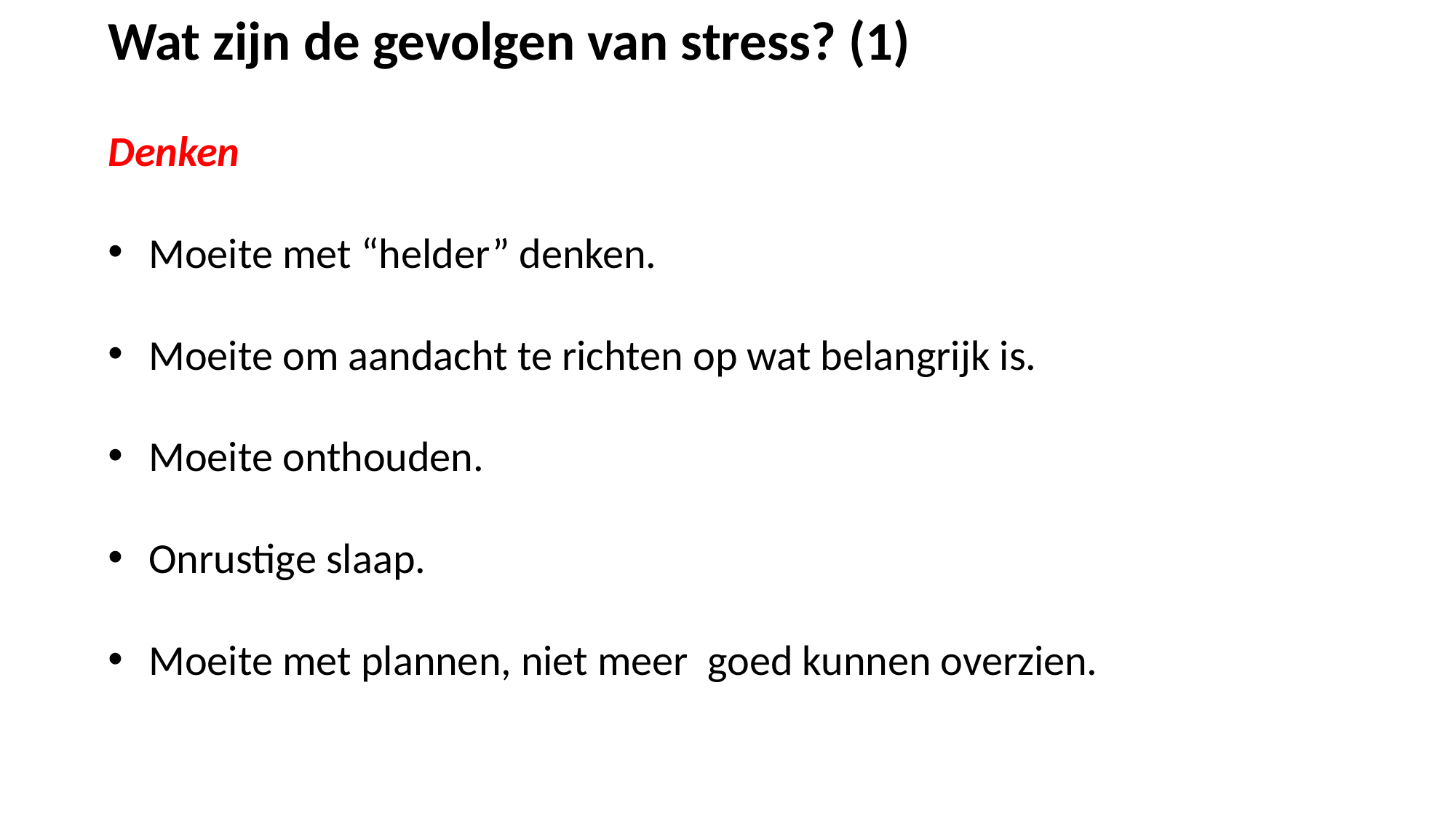

Wat zijn de gevolgen van stress? (1)
Denken
Moeite met “helder” denken.

Moeite om aandacht te richten op wat belangrijk is.

Moeite onthouden.

Onrustige slaap.

Moeite met plannen, niet meer  goed kunnen overzien.